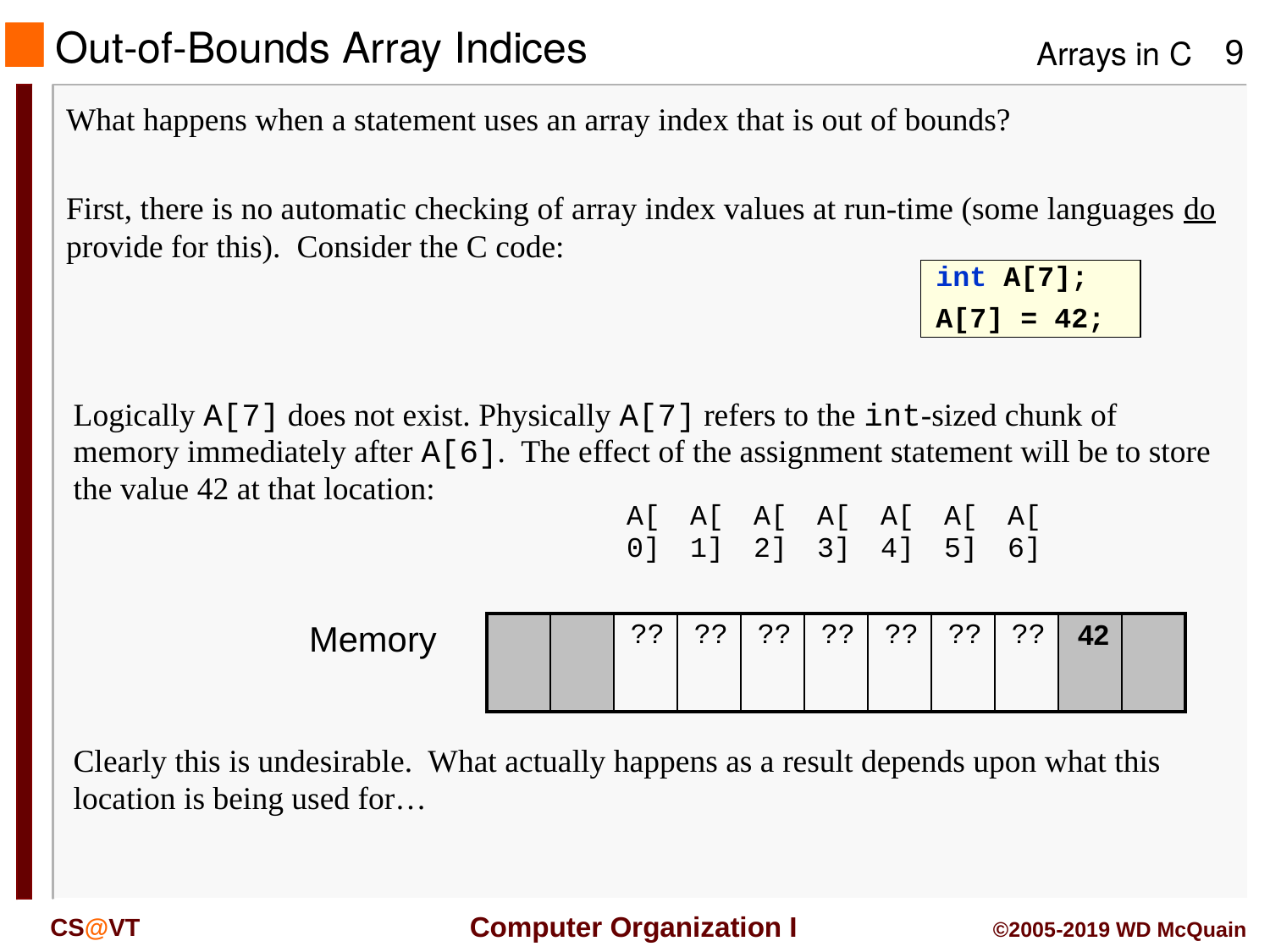

# Out-of-Bounds Array Indices
What happens when a statement uses an array index that is out of bounds?

First, there is no automatic checking of array index values at run-time (some languages do provide for this).  Consider the C code:
int A[7];
A[7] = 42;
Logically A[7] does not exist. Physically A[7] refers to the int-sized chunk of memory immediately after A[6].  The effect of the assignment statement will be to store the value 42 at that location:
|  |  |  | A[0] | A[1] | A[2] | A[3] | A[4] | A[5] | A[6] |  |  |
| --- | --- | --- | --- | --- | --- | --- | --- | --- | --- | --- | --- |
| Memory |  |  | ?? | ?? | ?? | ?? | ?? | ?? | ?? | 42 |  |
Clearly this is undesirable.  What actually happens as a result depends upon what this location is being used for…